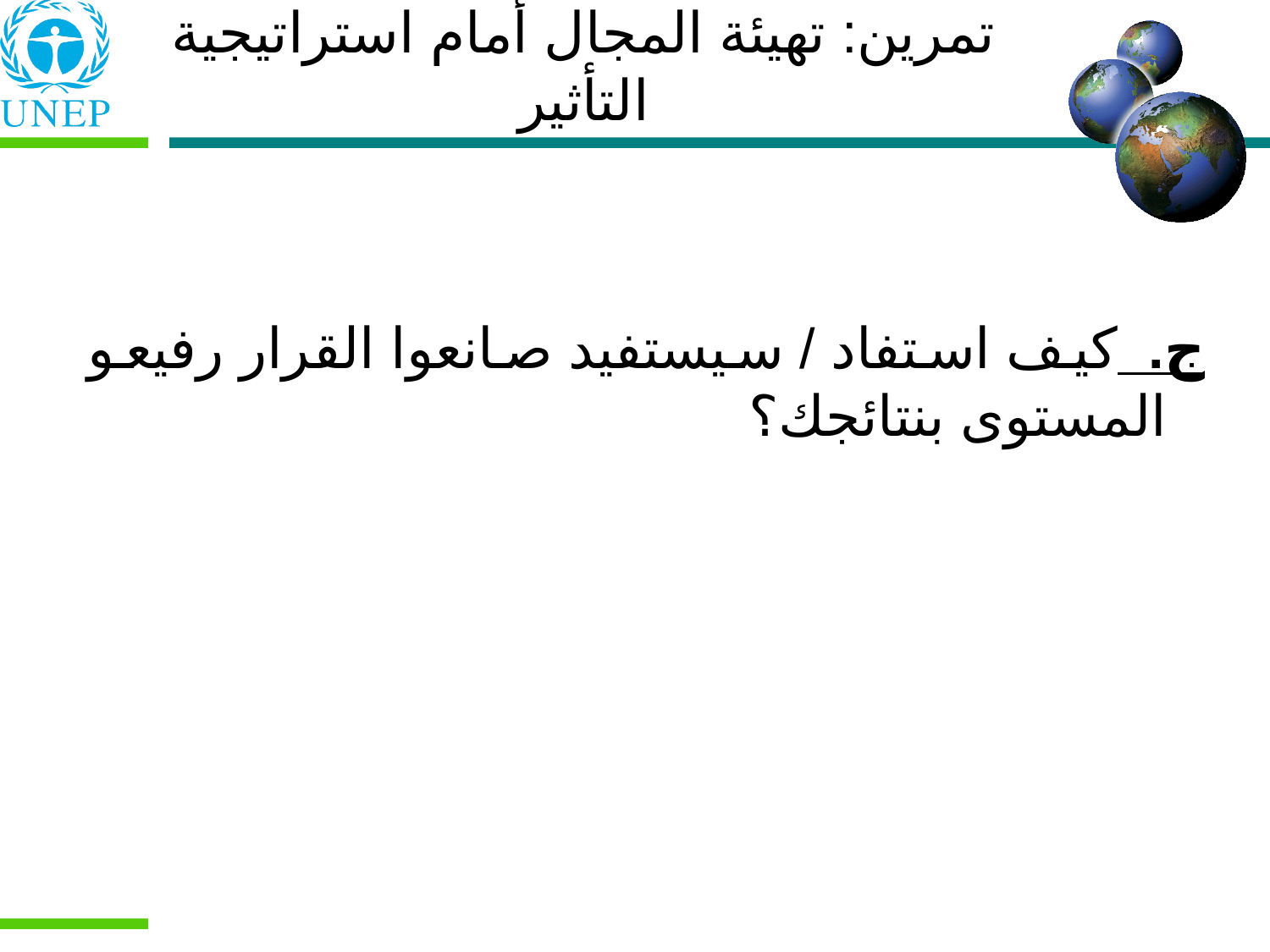

تمرين: تهيئة المجال أمام استراتيجية التأثير
ج.  كيف استفاد / سيستفيد صانعوا القرار رفيعو المستوى بنتائجك؟